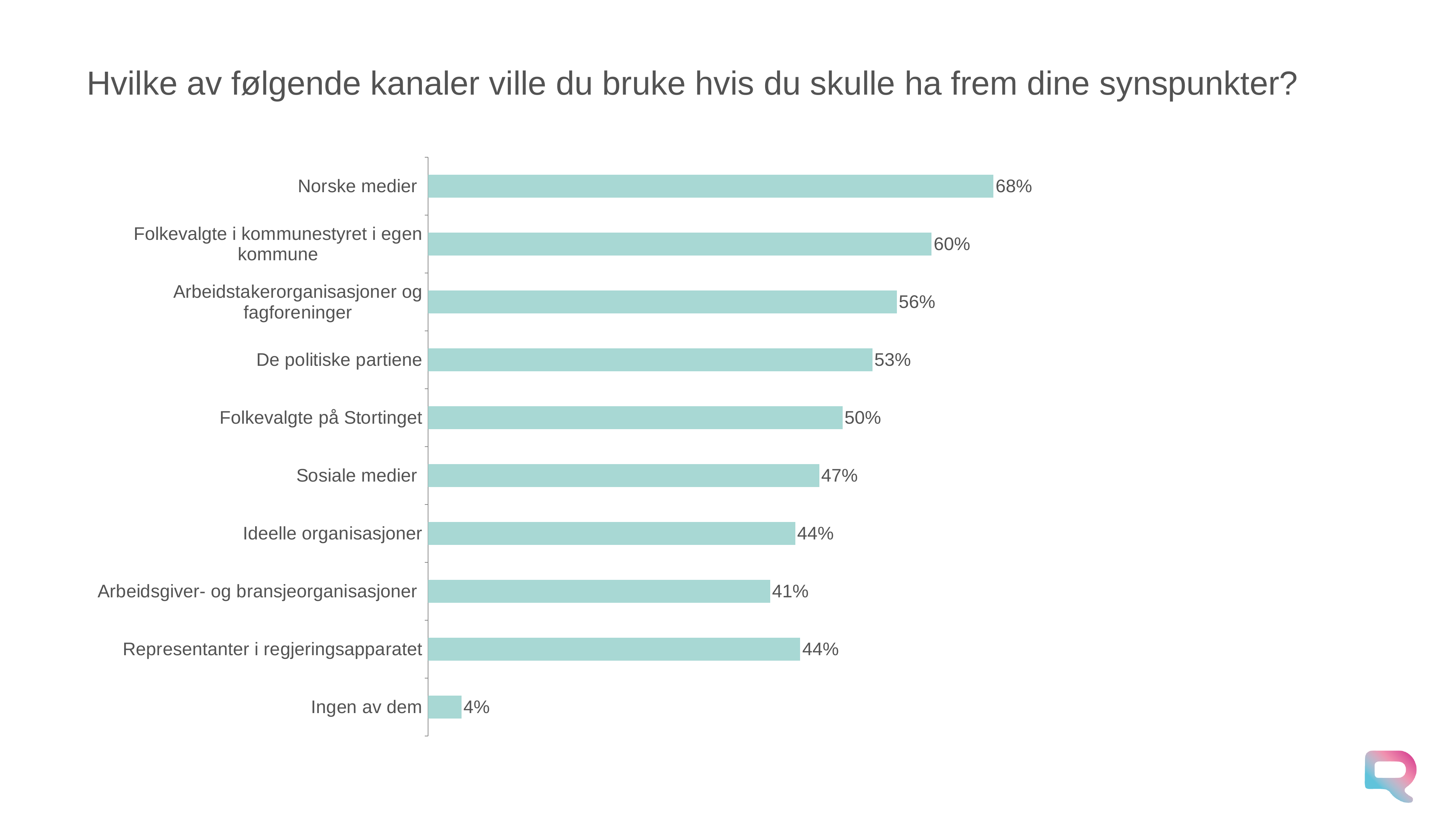

# Hvilke av følgende kanaler ville du bruke hvis du skulle ha frem dine synspunkter?

### Chart

| Category | 2023 |
|---|---|
| Norske medier  | 0.6751459299536209 |
| Folkevalgte i kommunestyret i egen kommune | 0.601341356149046 |
| Arbeidstakerorganisasjoner og fagforeninger | 0.55978130497361 |
| De politiske partiene | 0.530705261474489 |
| Folkevalgte på Stortinget | 0.495052374860064 |
| Sosiale medier  | 0.46723572685110903 |
| Ideelle organisasjoner | 0.438659443467134 |
| Arbeidsgiver- og bransjeorganisasjoner  | 0.40851391332160397 |
| Representanter i regjeringsapparatet | 0.44443667039820606 |
| Ingen av dem | 0.0399708140092754 |